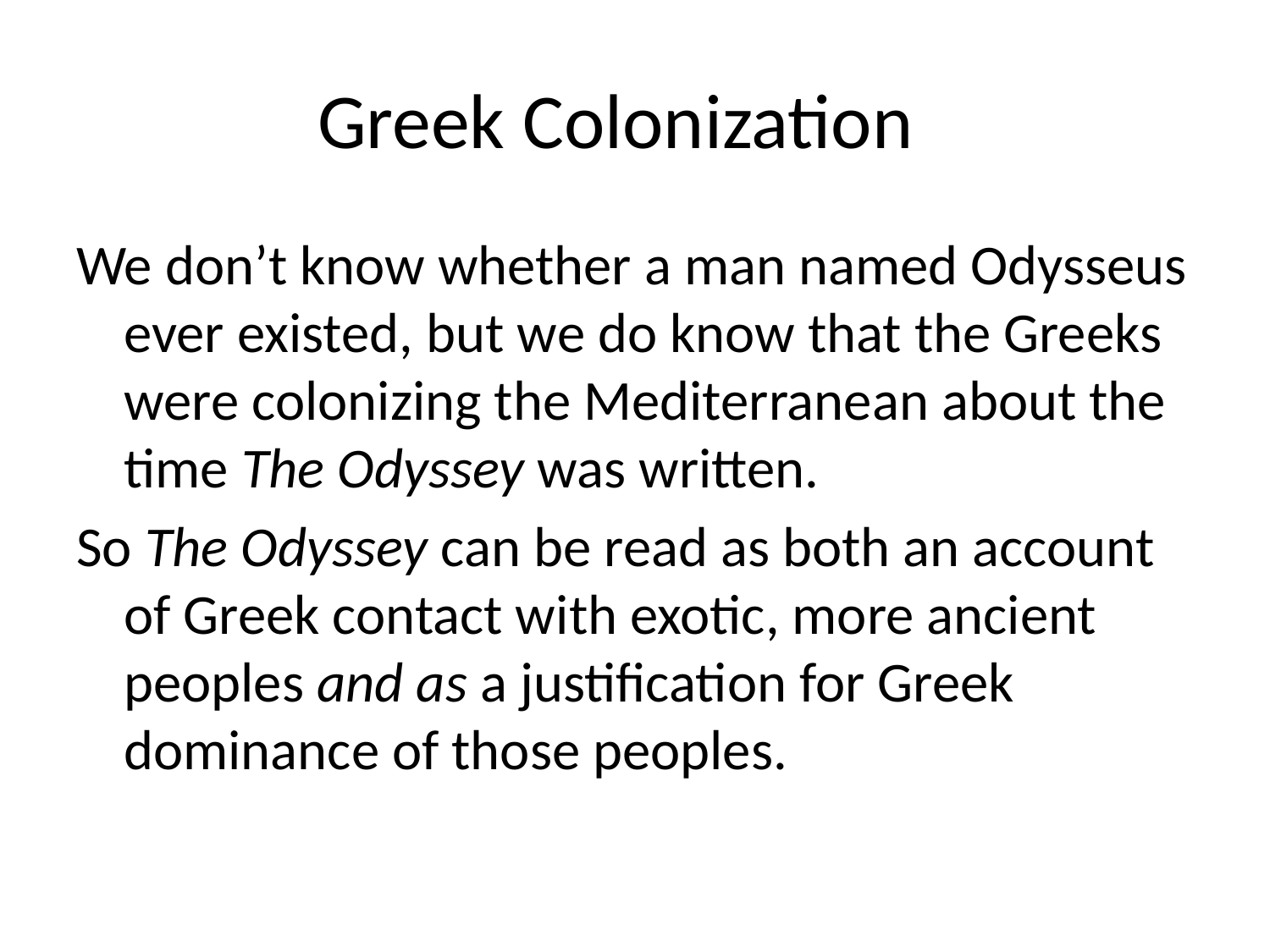

# Greek Colonization
We don’t know whether a man named Odysseus ever existed, but we do know that the Greeks were colonizing the Mediterranean about the time The Odyssey was written.
So The Odyssey can be read as both an account of Greek contact with exotic, more ancient peoples and as a justification for Greek dominance of those peoples.